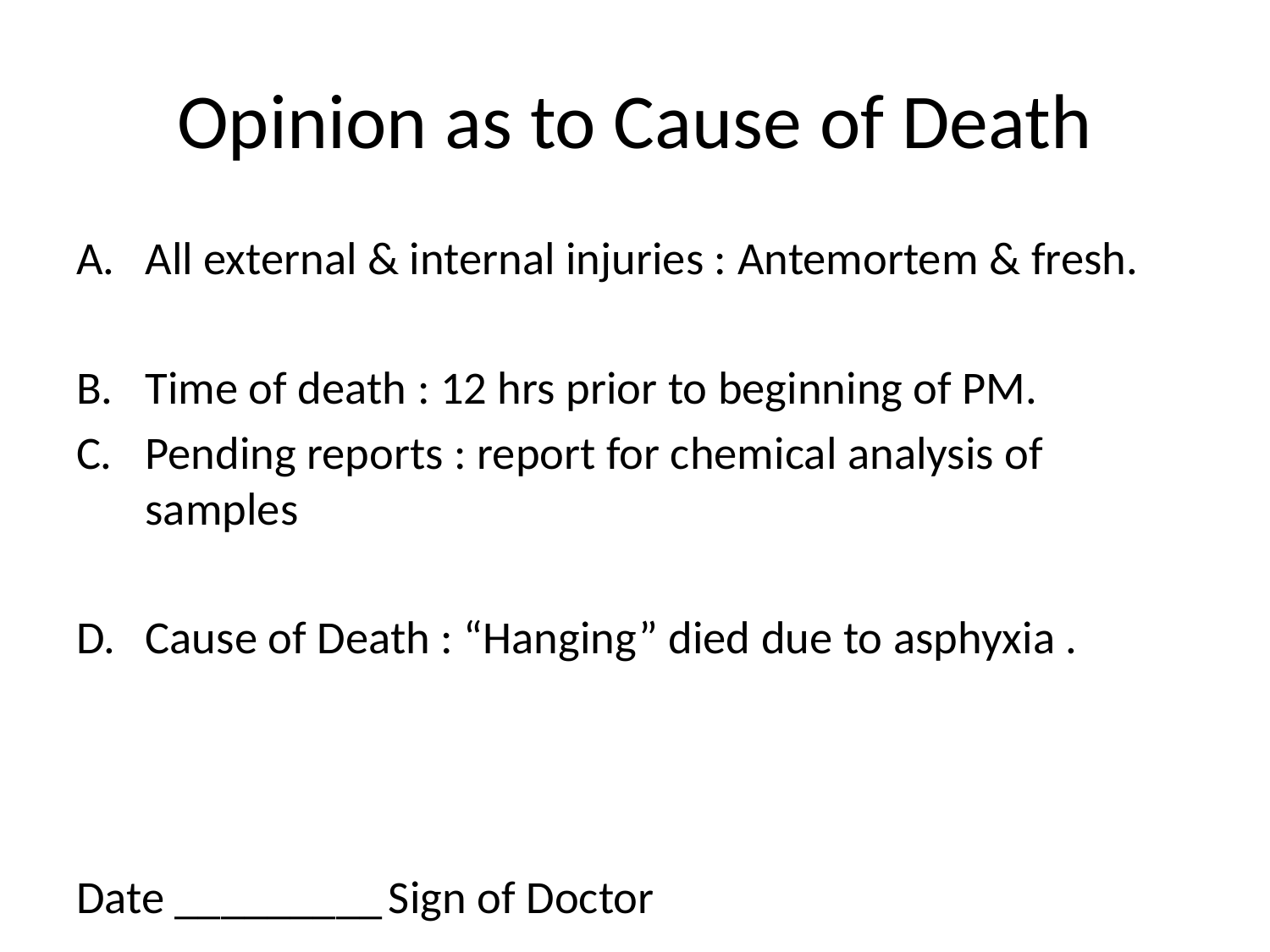

# Opinion as to Cause of Death
All external & internal injuries : Antemortem & fresh.

Time of death : 12 hrs prior to beginning of PM.
Pending reports : report for chemical analysis of samples

Cause of Death : “Hanging” died due to asphyxia .

Date _________				Sign of Doctor